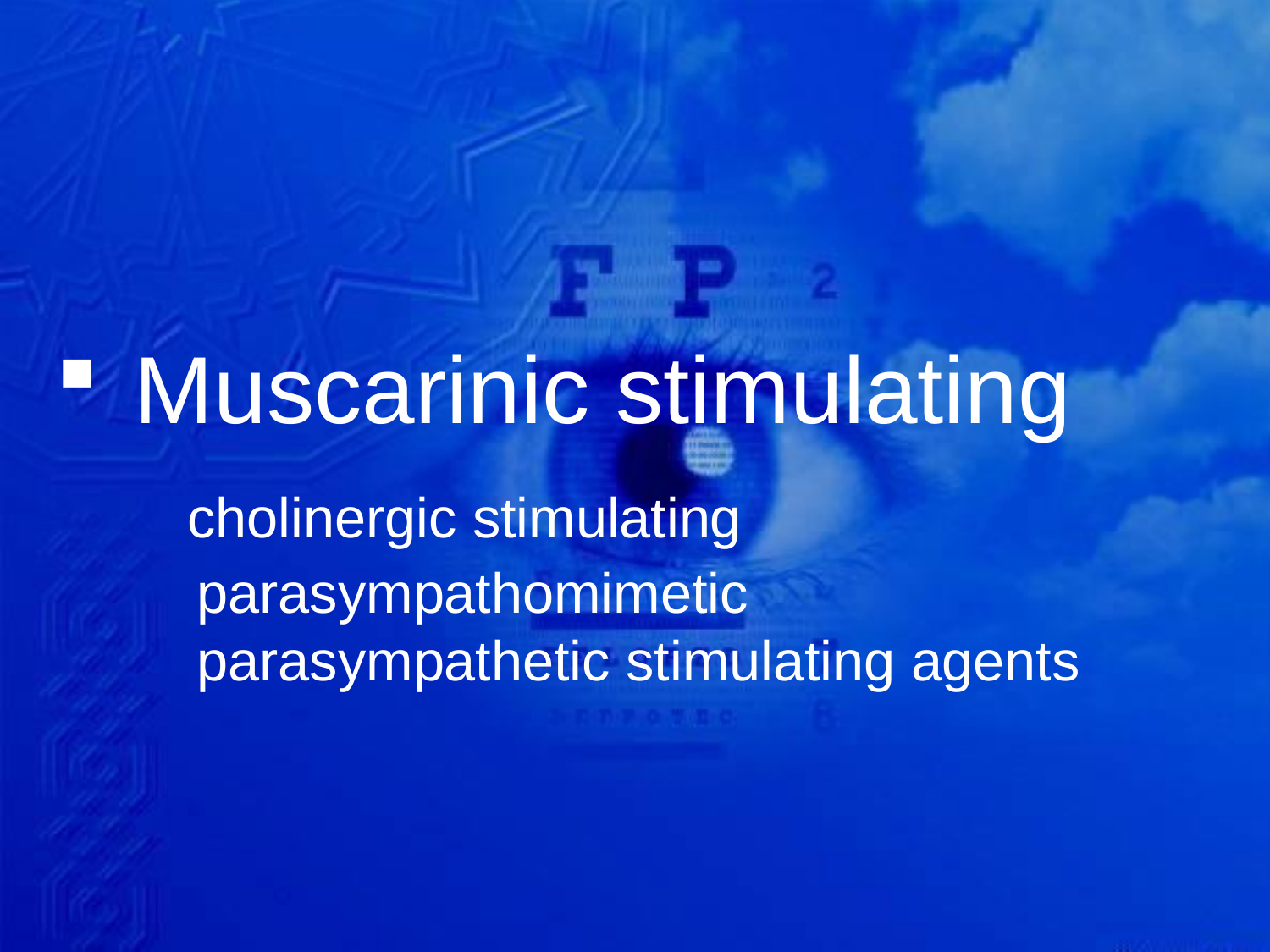

Muscarinic stimulating
  cholinergic stimulating
    parasympathomimetic
    parasympathetic stimulating agents